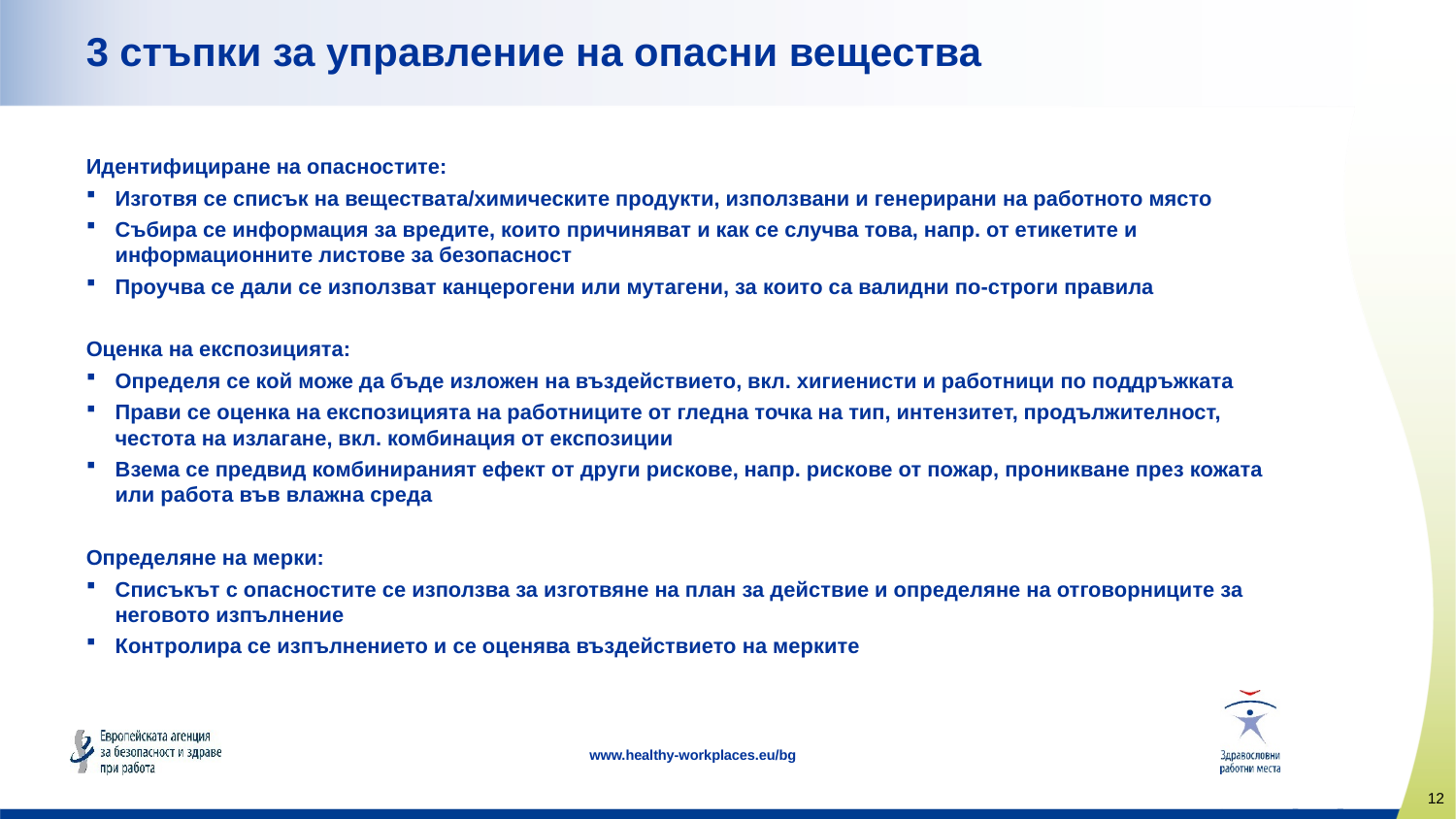

# 3 стъпки за управление на опасни вещества
Идентифициране на опасностите:
Изготвя се списък на веществата/химическите продукти, използвани и генерирани на работното място
Събира се информация за вредите, които причиняват и как се случва това, напр. от етикетите и информационните листове за безопасност
Проучва се дали се използват канцерогени или мутагени, за които са валидни по-строги правила

Оценка на експозицията:
Определя се кой може да бъде изложен на въздействието, вкл. хигиенисти и работници по поддръжката
Прави се оценка на експозицията на работниците от гледна точка на тип, интензитет, продължителност, честота на излагане, вкл. комбинация от експозиции
Взема се предвид комбинираният ефект от други рискове, напр. рискове от пожар, проникване през кожата или работа във влажна среда

Определяне на мерки:
Списъкът с опасностите се използва за изготвяне на план за действие и определяне на отговорниците за неговото изпълнение
Контролира се изпълнението и се оценява въздействието на мерките